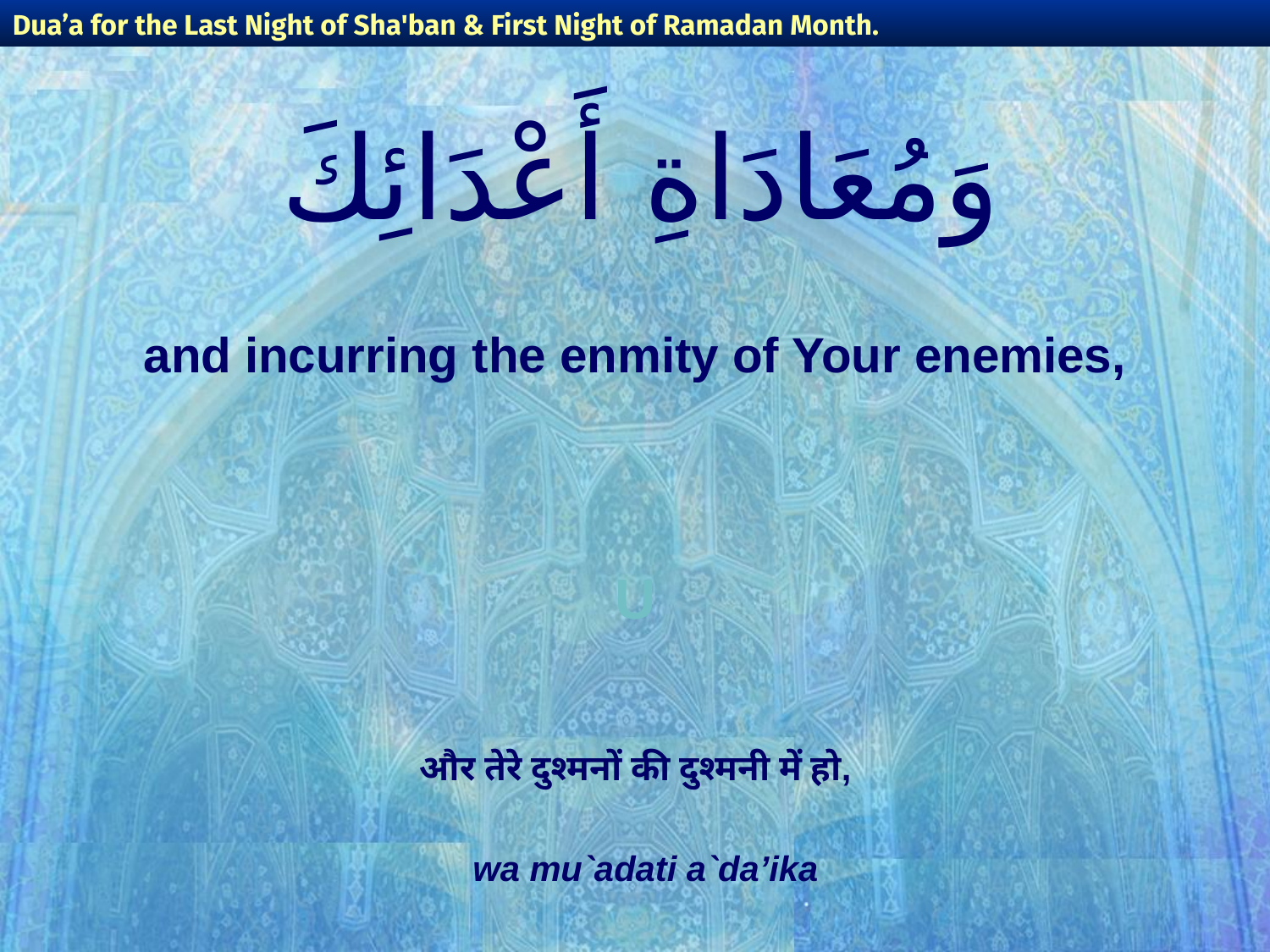

Dua’a for the Last Night of Sha'ban & First Night of Ramadan Month.
# وَمُعَادَاةِ أَعْدَائِكَ
and incurring the enmity of Your enemies,
U
और तेरे दुश्मनों की दुश्मनी में हो,
wa mu`adati a`da’ika